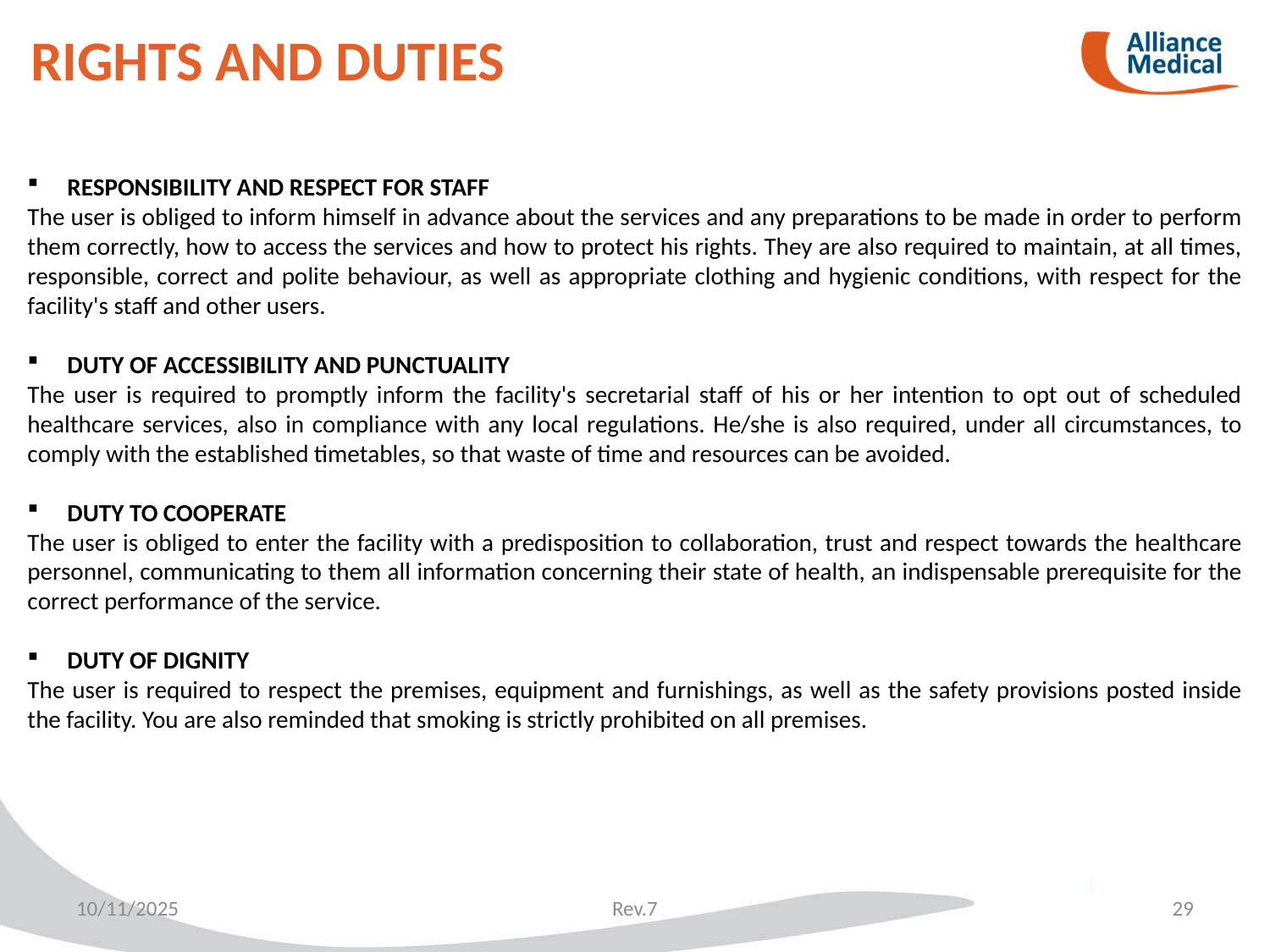

RIGHTS AND DUTIES
RESPONSIBILITY AND RESPECT FOR STAFF
The user is obliged to inform himself in advance about the services and any preparations to be made in order to perform them correctly, how to access the services and how to protect his rights. They are also required to maintain, at all times, responsible, correct and polite behaviour, as well as appropriate clothing and hygienic conditions, with respect for the facility's staff and other users.

DUTY OF ACCESSIBILITY AND PUNCTUALITY
The user is required to promptly inform the facility's secretarial staff of his or her intention to opt out of scheduled healthcare services, also in compliance with any local regulations. He/she is also required, under all circumstances, to comply with the established timetables, so that waste of time and resources can be avoided.

DUTY TO COOPERATE
The user is obliged to enter the facility with a predisposition to collaboration, trust and respect towards the healthcare personnel, communicating to them all information concerning their state of health, an indispensable prerequisite for the correct performance of the service.

DUTY OF DIGNITY
The user is required to respect the premises, equipment and furnishings, as well as the safety provisions posted inside the facility. You are also reminded that smoking is strictly prohibited on all premises.
10/11/2025
Rev.7
29